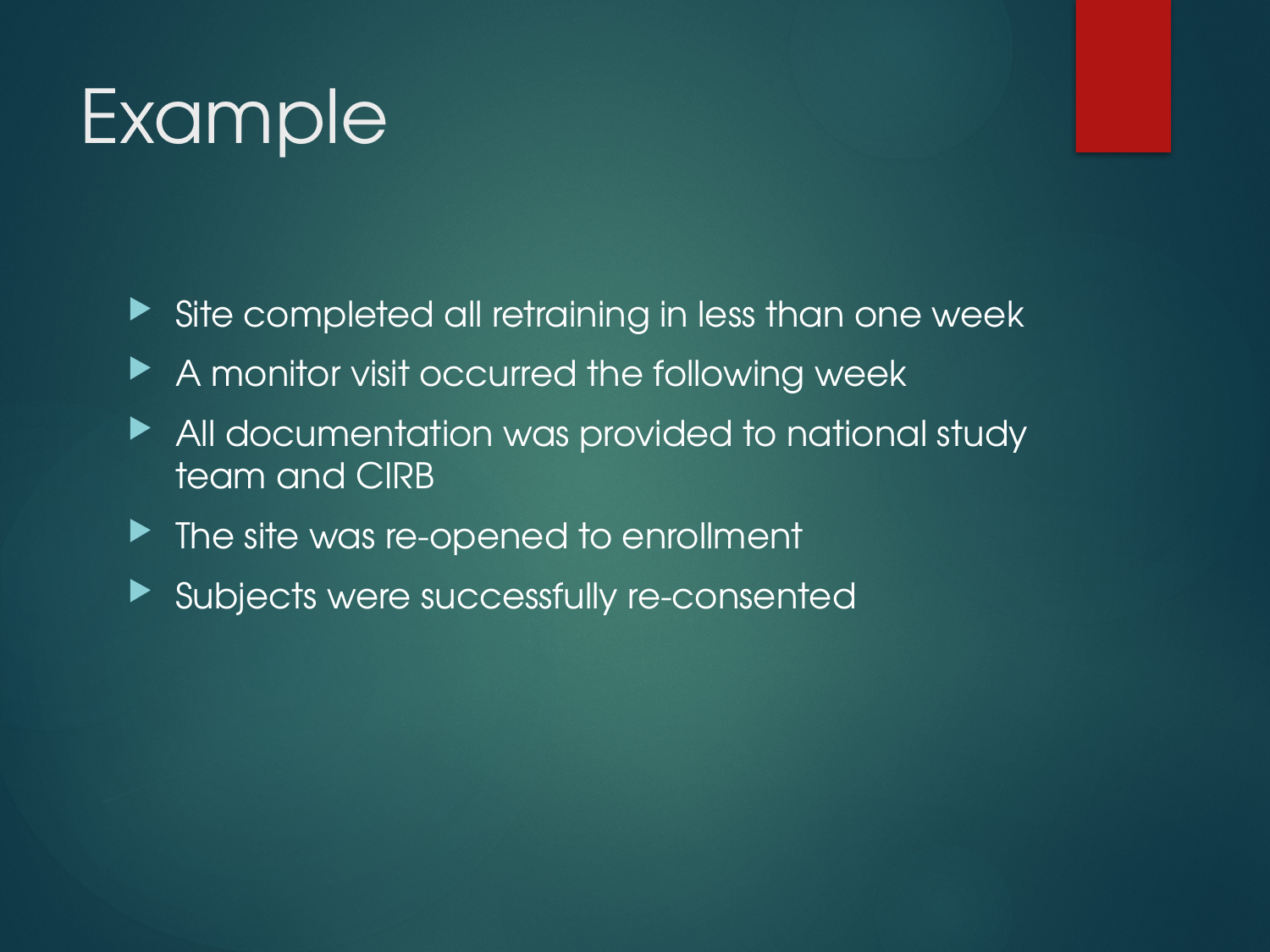

# Example
Site completed all retraining in less than one week
A monitor visit occurred the following week
All documentation was provided to national study team and CIRB
The site was re-opened to enrollment
Subjects were successfully re-consented